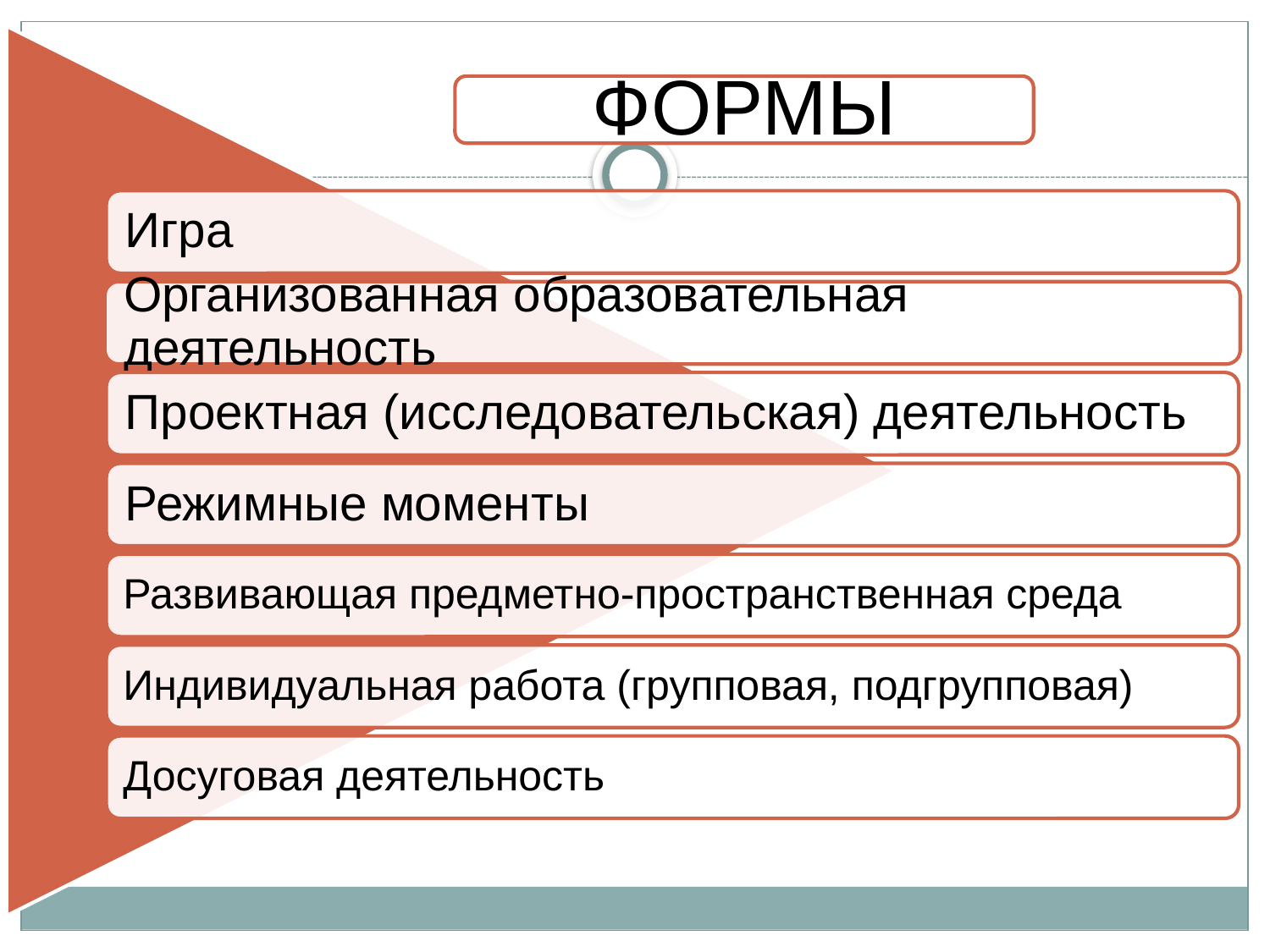

ФОРМЫ
Игра
Организованная образовательная деятельность
Проектная (исследовательская) деятельность
Режимные моменты
Развивающая предметно-пространственная среда
Индивидуальная работа (групповая, подгрупповая)
Досуговая деятельность